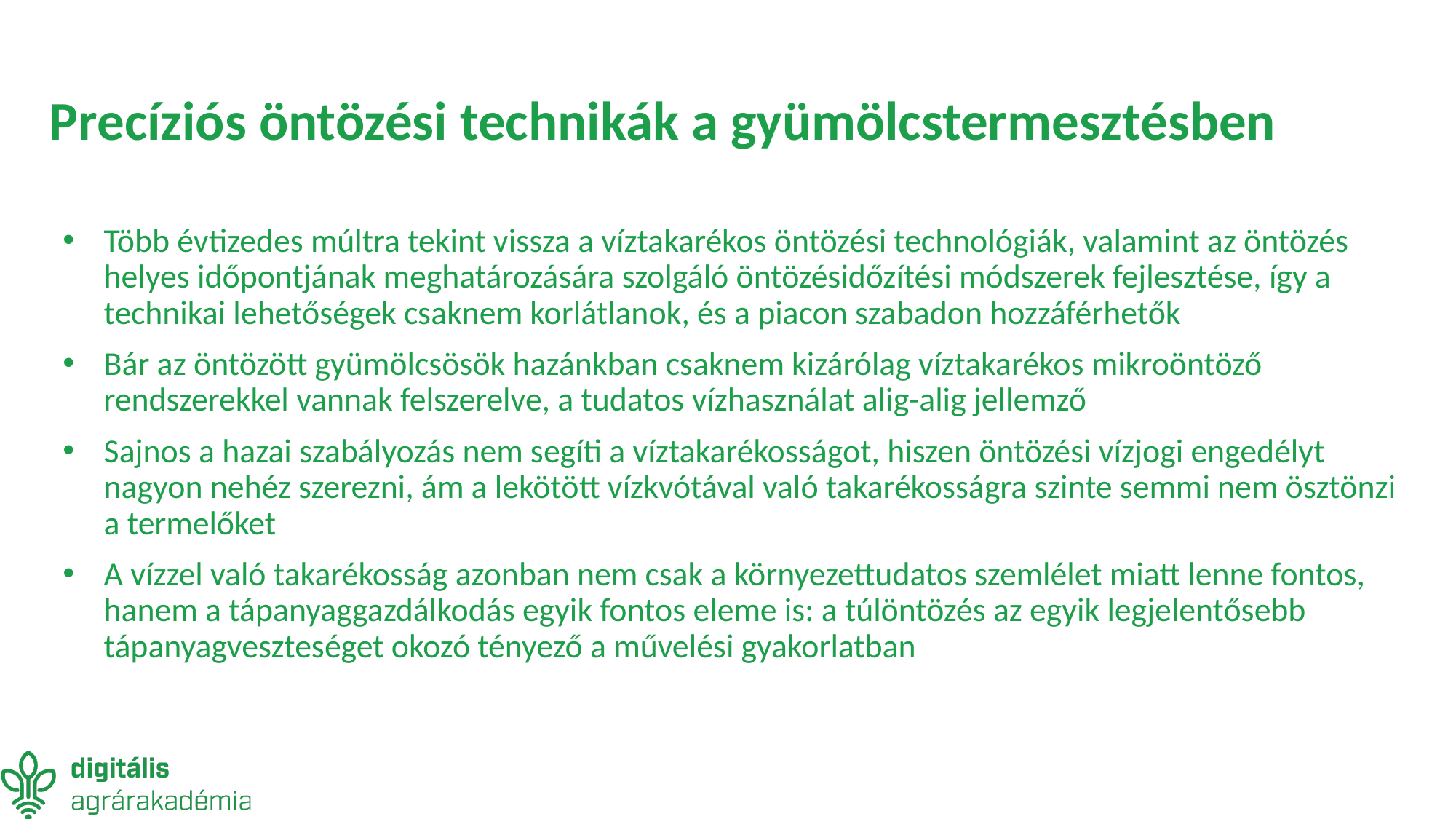

# Precíziós öntözési technikák a gyümölcstermesztésben
Több évtizedes múltra tekint vissza a víztakarékos öntözési technológiák, valamint az öntözés helyes időpontjának meghatározására szolgáló öntözésidőzítési módszerek fejlesztése, így a technikai lehetőségek csaknem korlátlanok, és a piacon szabadon hozzáférhetők
Bár az öntözött gyümölcsösök hazánkban csaknem kizárólag víztakarékos mikroöntöző rendszerekkel vannak felszerelve, a tudatos vízhasználat alig-alig jellemző
Sajnos a hazai szabályozás nem segíti a víztakarékosságot, hiszen öntözési vízjogi engedélyt nagyon nehéz szerezni, ám a lekötött vízkvótával való takarékosságra szinte semmi nem ösztönzi a termelőket
A vízzel való takarékosság azonban nem csak a környezettudatos szemlélet miatt lenne fontos, hanem a tápanyaggazdálkodás egyik fontos eleme is: a túlöntözés az egyik legjelentősebb tápanyagveszteséget okozó tényező a művelési gyakorlatban